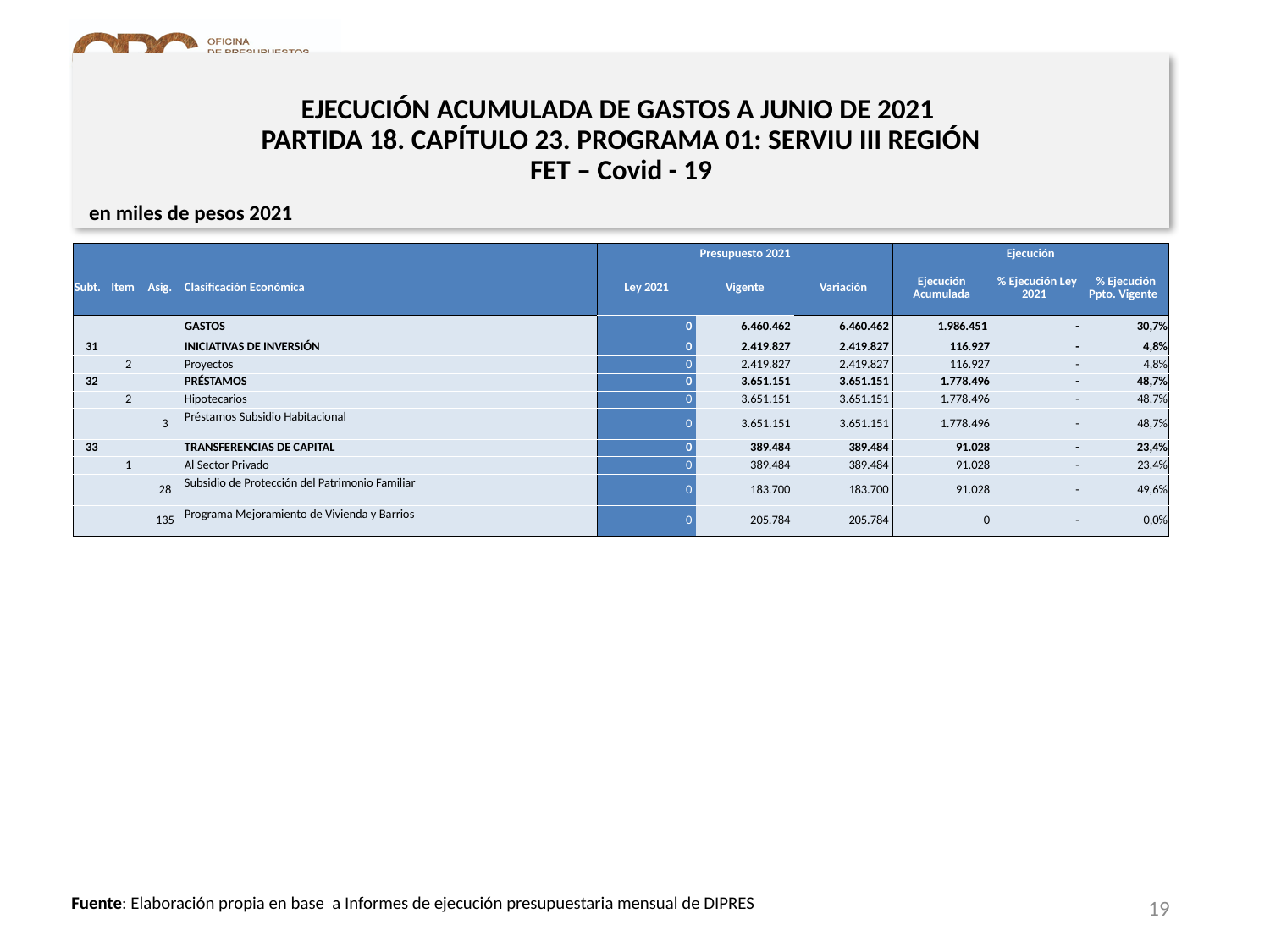

# EJECUCIÓN ACUMULADA DE GASTOS A JUNIO DE 2021 PARTIDA 18. CAPÍTULO 23. PROGRAMA 01: SERVIU III REGIÓN FET – Covid - 19
en miles de pesos 2021
|  |  |  |  | Presupuesto 2021 |  |  | Ejecución |  |  |
| --- | --- | --- | --- | --- | --- | --- | --- | --- | --- |
| Subt. | Item | Asig. | Clasificación Económica | Ley 2021 | Vigente | Variación | Ejecución Acumulada | % Ejecución Ley 2021 | % Ejecución Ppto. Vigente |
|  |  |  | GASTOS | 0 | 6.460.462 | 6.460.462 | 1.986.451 | - | 30,7% |
| 31 |  |  | INICIATIVAS DE INVERSIÓN | 0 | 2.419.827 | 2.419.827 | 116.927 | - | 4,8% |
|  | 2 |  | Proyectos | 0 | 2.419.827 | 2.419.827 | 116.927 | - | 4,8% |
| 32 |  |  | PRÉSTAMOS | 0 | 3.651.151 | 3.651.151 | 1.778.496 | - | 48,7% |
|  | 2 |  | Hipotecarios | 0 | 3.651.151 | 3.651.151 | 1.778.496 | - | 48,7% |
|  |  | 3 | Préstamos Subsidio Habitacional | 0 | 3.651.151 | 3.651.151 | 1.778.496 | - | 48,7% |
| 33 |  |  | TRANSFERENCIAS DE CAPITAL | 0 | 389.484 | 389.484 | 91.028 | - | 23,4% |
|  | 1 |  | Al Sector Privado | 0 | 389.484 | 389.484 | 91.028 | - | 23,4% |
|  |  | 28 | Subsidio de Protección del Patrimonio Familiar | 0 | 183.700 | 183.700 | 91.028 | - | 49,6% |
|  |  | 135 | Programa Mejoramiento de Vivienda y Barrios | 0 | 205.784 | 205.784 | 0 | - | 0,0% |
19